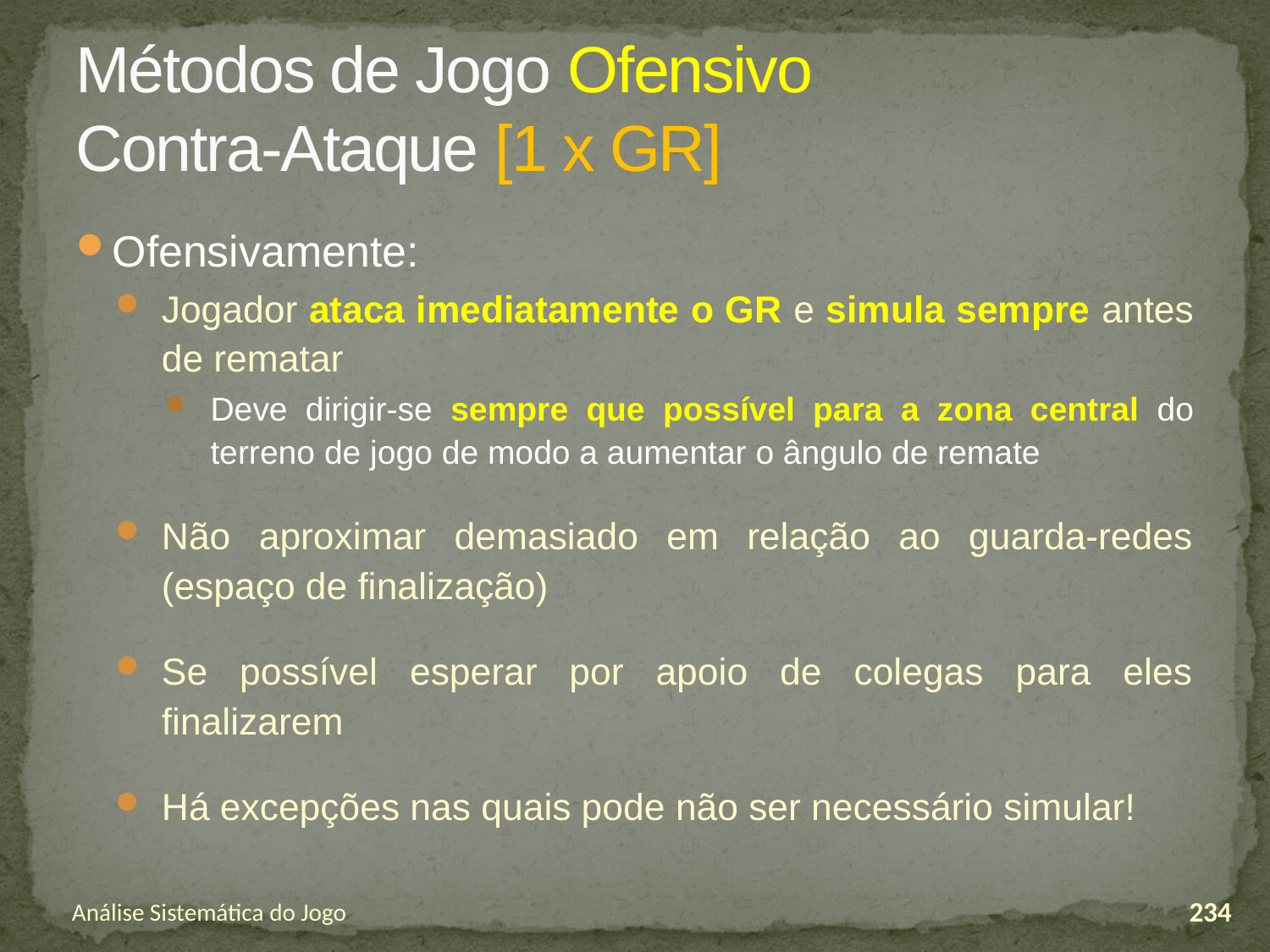

# Métodos de Jogo Ofensivo Contra-Ataque [1 x GR]
Ofensivamente:
Jogador ataca imediatamente o GR e simula sempre antes de rematar
Deve dirigir-se sempre que possível para a zona central do terreno de jogo de modo a aumentar o ângulo de remate

Não aproximar demasiado em relação ao guarda-redes (espaço de finalização)

Se possível esperar por apoio de colegas para eles finalizarem

Há excepções nas quais pode não ser necessário simular!
Análise Sistemática do Jogo
234